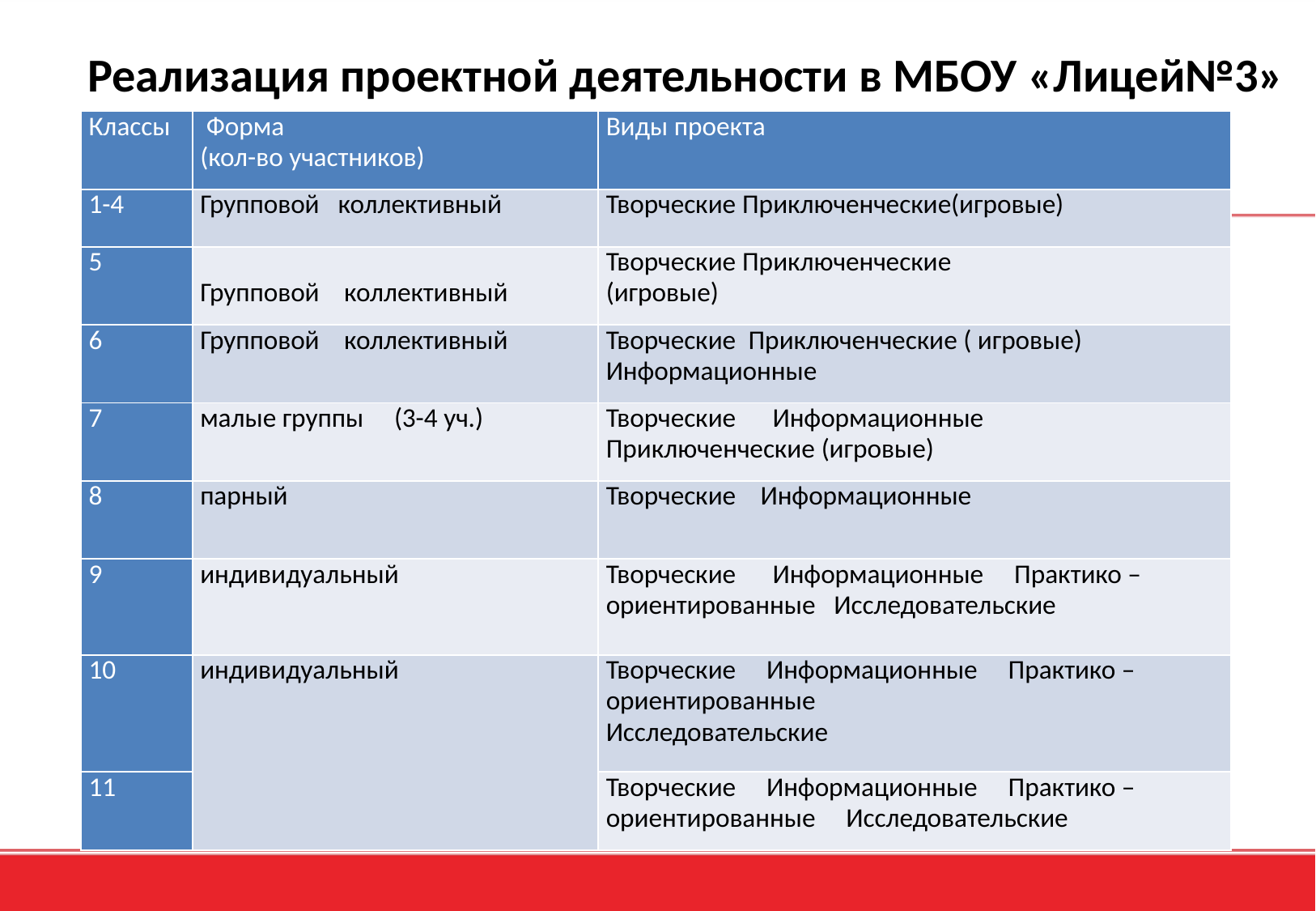

# Реализация проектной деятельности в МБОУ «Лицей№3»
| Классы | Форма (кол-во участников) | Виды проекта |
| --- | --- | --- |
| 1-4 | Групповой коллективный | Творческие Приключенческие(игровые) |
| 5 | Групповой коллективный | Творческие Приключенческие (игровые) |
| 6 | Групповой коллективный | Творческие Приключенческие ( игровые) Информационные |
| 7 | малые группы (3-4 уч.) | Творческие Информационные Приключенческие (игровые) |
| 8 | парный | Творческие Информационные |
| 9 | индивидуальный | Творческие Информационные Практико – ориентированные Исследовательские |
| 10 | индивидуальный | Творческие Информационные Практико – ориентированные Исследовательские |
| 11 |  | Творческие Информационные Практико – ориентированные Исследовательские |